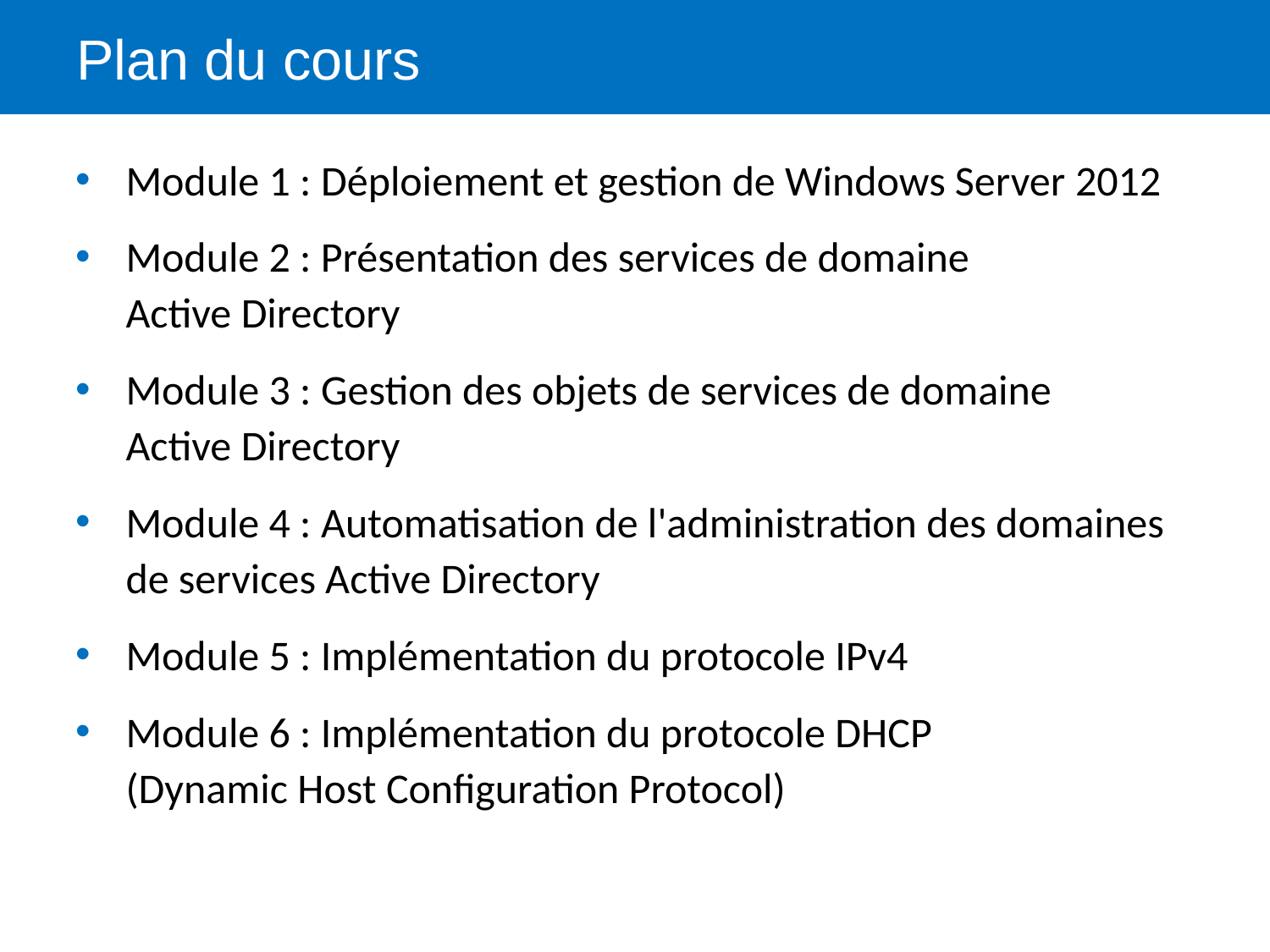

# Plan du cours
Module 1 : Déploiement et gestion de Windows Server 2012
Module 2 : Présentation des services de domaine Active Directory
Module 3 : Gestion des objets de services de domaine Active Directory
Module 4 : Automatisation de l'administration des domaines de services Active Directory
Module 5 : Implémentation du protocole IPv4
Module 6 : Implémentation du protocole DHCP (Dynamic Host Configuration Protocol)